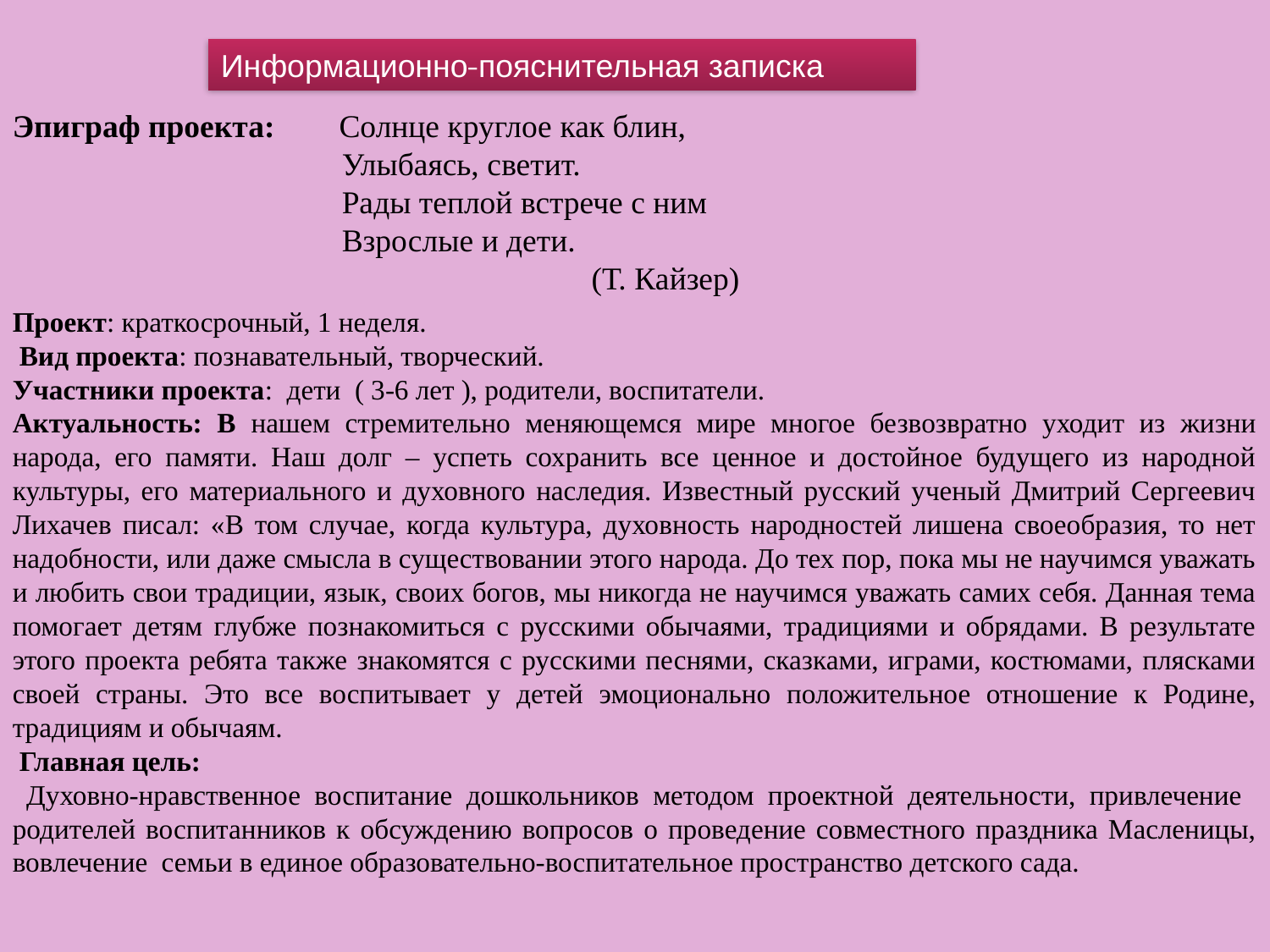

Информационно-пояснительная записка
Эпиграф проекта:        Солнце круглое как блин,
                                         Улыбаясь, светит.
                                         Рады теплой встрече с ним
                                         Взрослые и дети.
                                                                        (Т. Кайзер)
Проект: краткосрочный, 1 неделя.
 Вид проекта: познавательный, творческий.
Участники проекта:  дети  ( 3-6 лет ), родители, воспитатели.
Актуальность: В нашем стремительно меняющемся мире многое безвозвратно уходит из жизни народа, его памяти. Наш долг – успеть сохранить все ценное и достойное будущего из народной культуры, его материального и духовного наследия. Известный русский ученый Дмитрий Сергеевич Лихачев писал: «В том случае, когда культура, духовность народностей лишена своеобразия, то нет надобности, или даже смысла в существовании этого народа. До тех пор, пока мы не научимся уважать и любить свои традиции, язык, своих богов, мы никогда не научимся уважать самих себя. Данная тема помогает детям глубже познакомиться с русскими обычаями, традициями и обрядами. В результате этого проекта ребята также знакомятся с русскими песнями, сказками, играми, костюмами, плясками своей страны. Это все воспитывает у детей эмоционально положительное отношение к Родине, традициям и обычаям.
 Главная цель:
 Духовно-нравственное воспитание дошкольников методом проектной деятельности, привлечение  родителей воспитанников к обсуждению вопросов о проведение совместного праздника Масленицы, вовлечение  семьи в единое образовательно-воспитательное пространство детского сада.